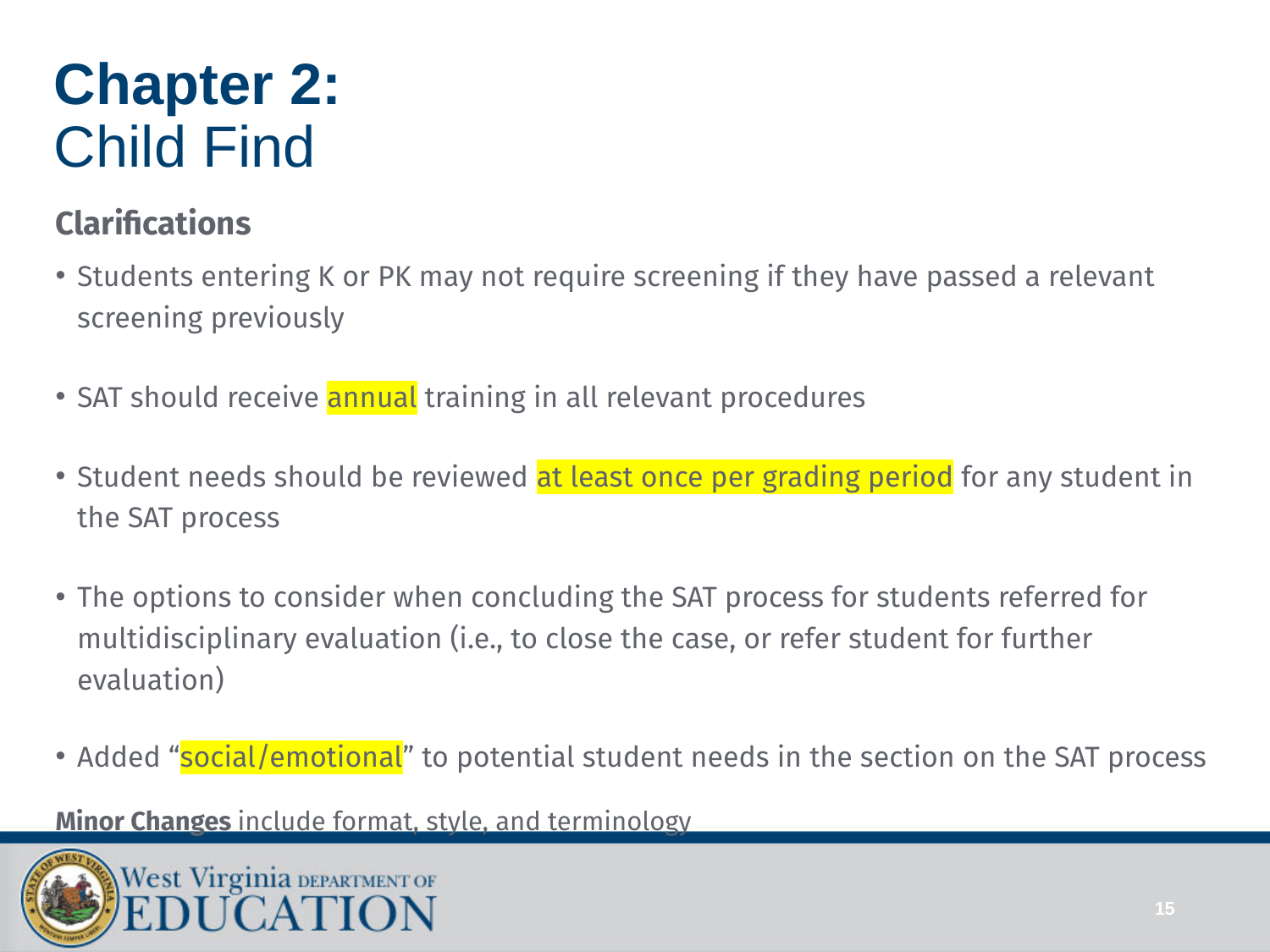

# Chapter 2: Child Find
Clarifications
Students entering K or PK may not require screening if they have passed a relevant screening previously

SAT should receive annual training in all relevant procedures

Student needs should be reviewed at least once per grading period for any student in the SAT process

The options to consider when concluding the SAT process for students referred for multidisciplinary evaluation (i.e., to close the case, or refer student for further evaluation)

Added “social/emotional” to potential student needs in the section on the SAT process

Minor Changes include format, style, and terminology
15